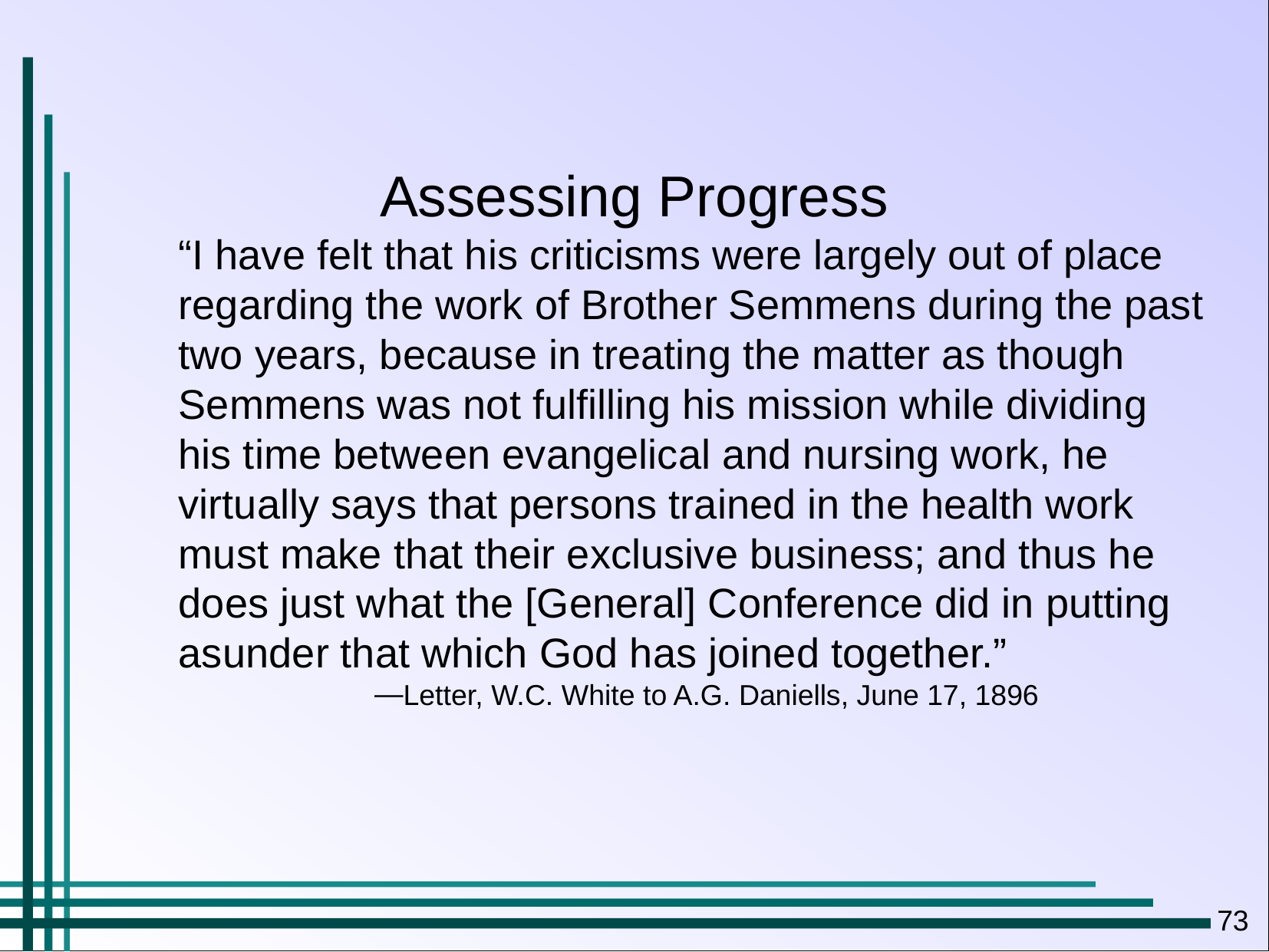

Assessing Progress
“I have felt that his criticisms were largely out of place regarding the work of Brother Semmens during the past two years, because in treating the matter as though Semmens was not fulfilling his mission while dividing his time between evangelical and nursing work, he virtually says that persons trained in the health work must make that their exclusive business; and thus he does just what the [General] Conference did in putting asunder that which God has joined together.”
Letter, W.C. White to A.G. Daniells, June 17, 1896